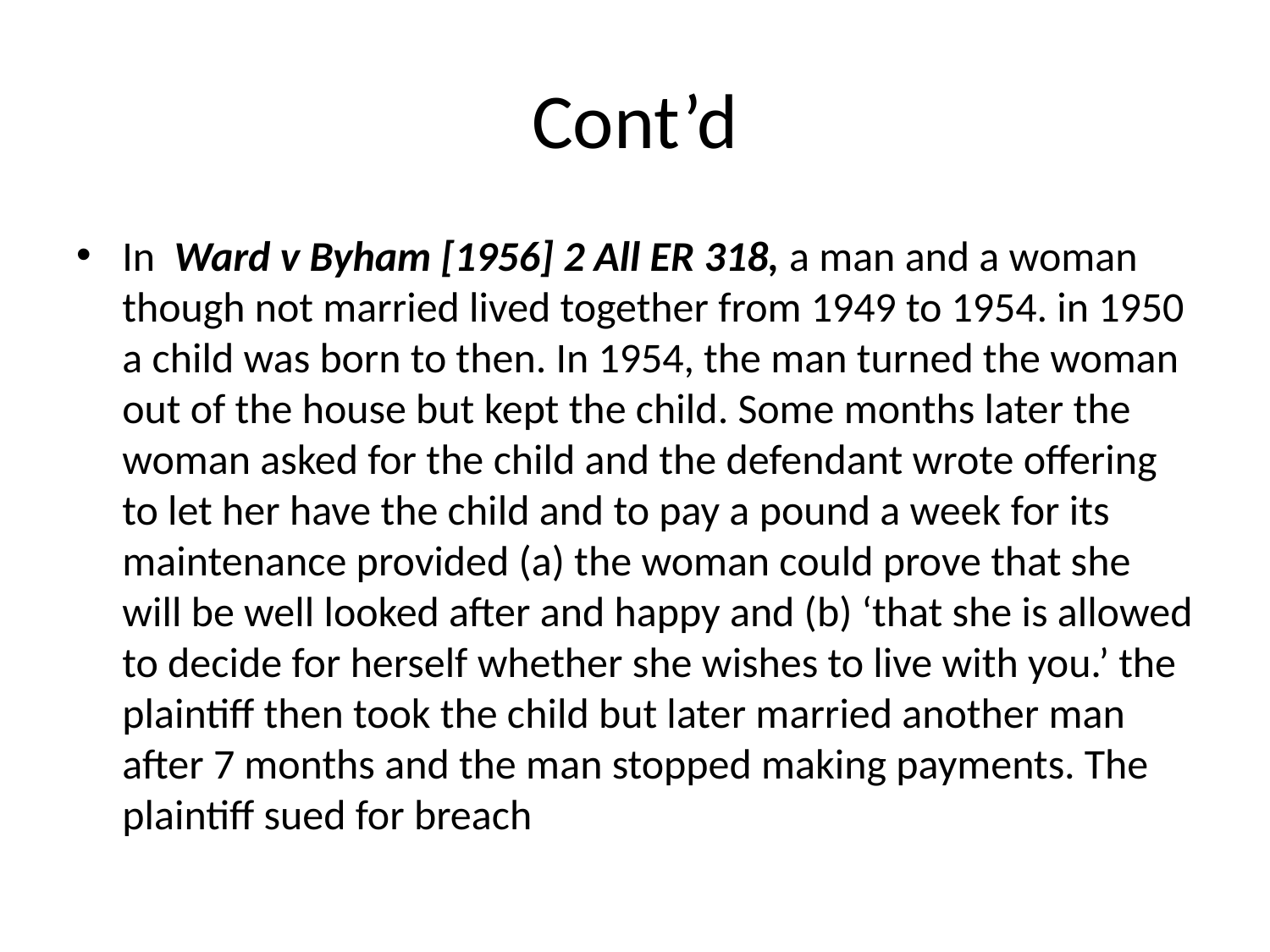

# Cont’d
In  Ward v Byham [1956] 2 All ER 318, a man and a woman though not married lived together from 1949 to 1954. in 1950 a child was born to then. In 1954, the man turned the woman out of the house but kept the child. Some months later the woman asked for the child and the defendant wrote offering to let her have the child and to pay a pound a week for its maintenance provided (a) the woman could prove that she will be well looked after and happy and (b) ‘that she is allowed to decide for herself whether she wishes to live with you.’ the plaintiff then took the child but later married another man after 7 months and the man stopped making payments. The plaintiff sued for breach